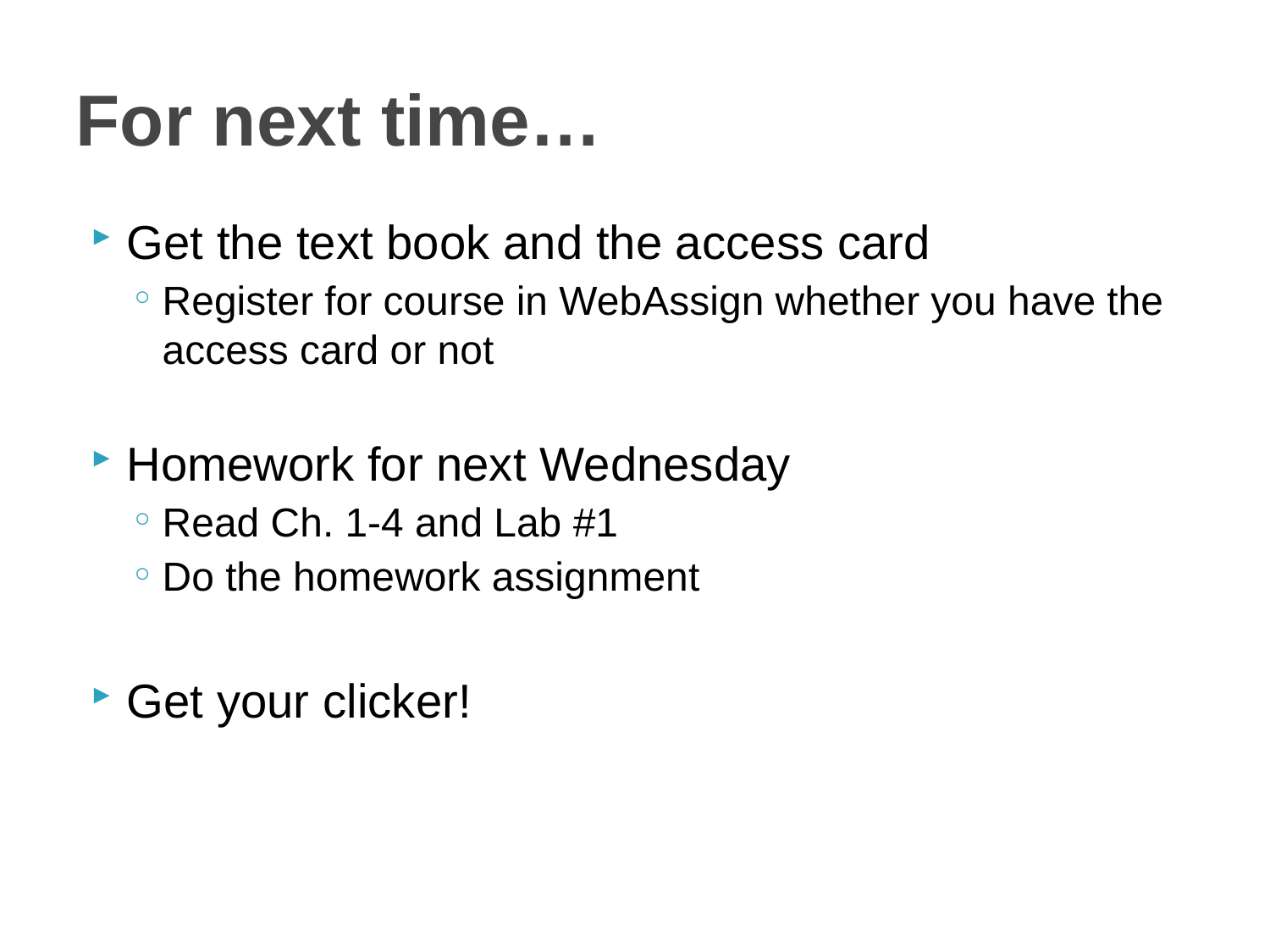

# For next time…
Get the text book and the access card
Register for course in WebAssign whether you have the access card or not

Homework for next Wednesday
Read Ch. 1-4 and Lab #1
Do the homework assignment

Get your clicker!